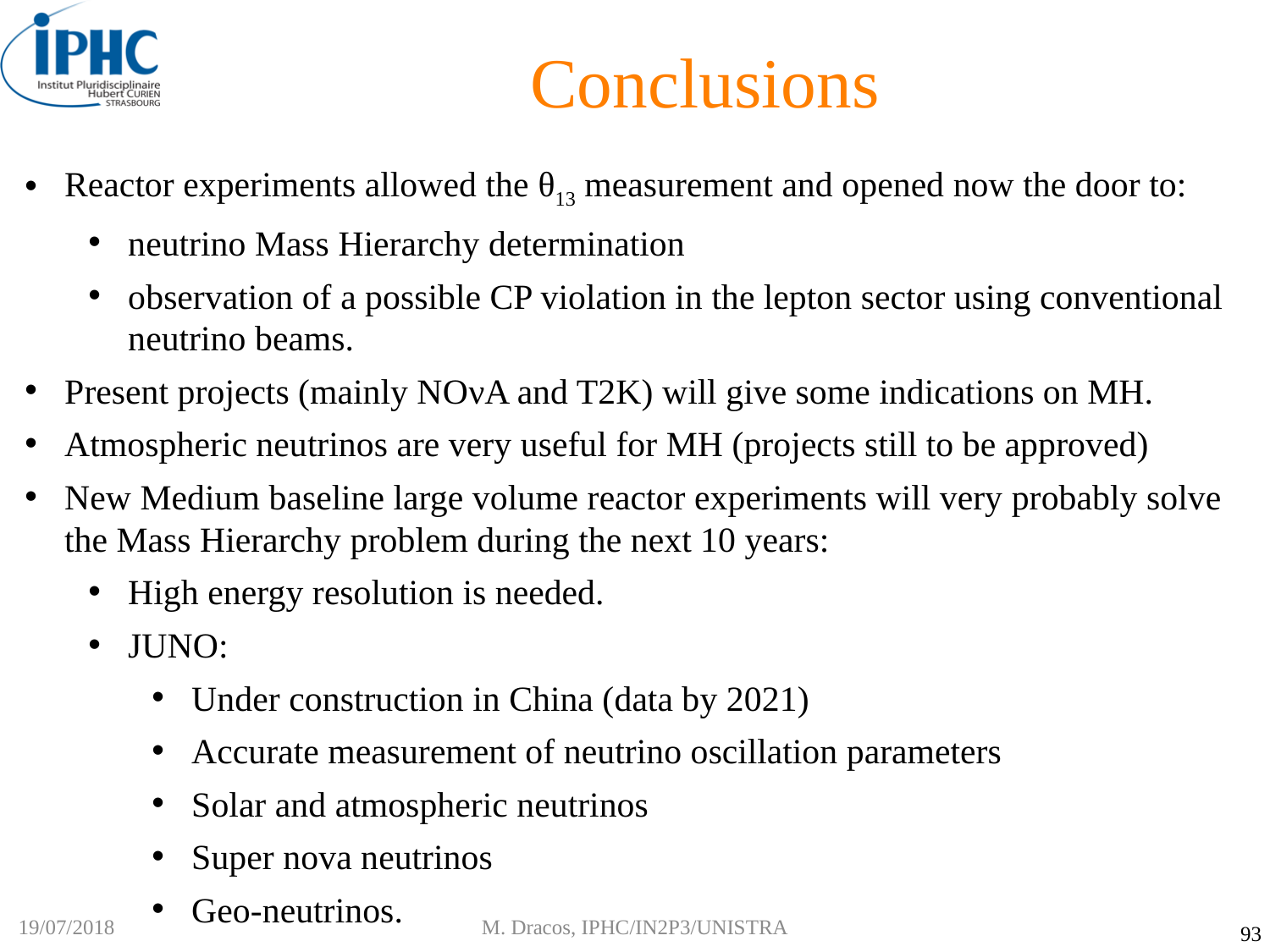

# Conclusions
neutrino oscillations
Reactor experiments allowed the θ13 measurement and opened now the door to:
neutrino Mass Hierarchy determination
observation of a possible CP violation in the lepton sector using conventional neutrino beams.
Present projects (mainly NOνA and T2K) will give some indications on MH.
Atmospheric neutrinos are very useful for MH (projects still to be approved)
New Medium baseline large volume reactor experiments will very probably solve the Mass Hierarchy problem during the next 10 years:
High energy resolution is needed.
JUNO:
Under construction in China (data by 2021)
Accurate measurement of neutrino oscillation parameters
Solar and atmospheric neutrinos
Super nova neutrinos
Geo-neutrinos.
19/07/2018
M. Dracos, IPHC/IN2P3/UNISTRA
93